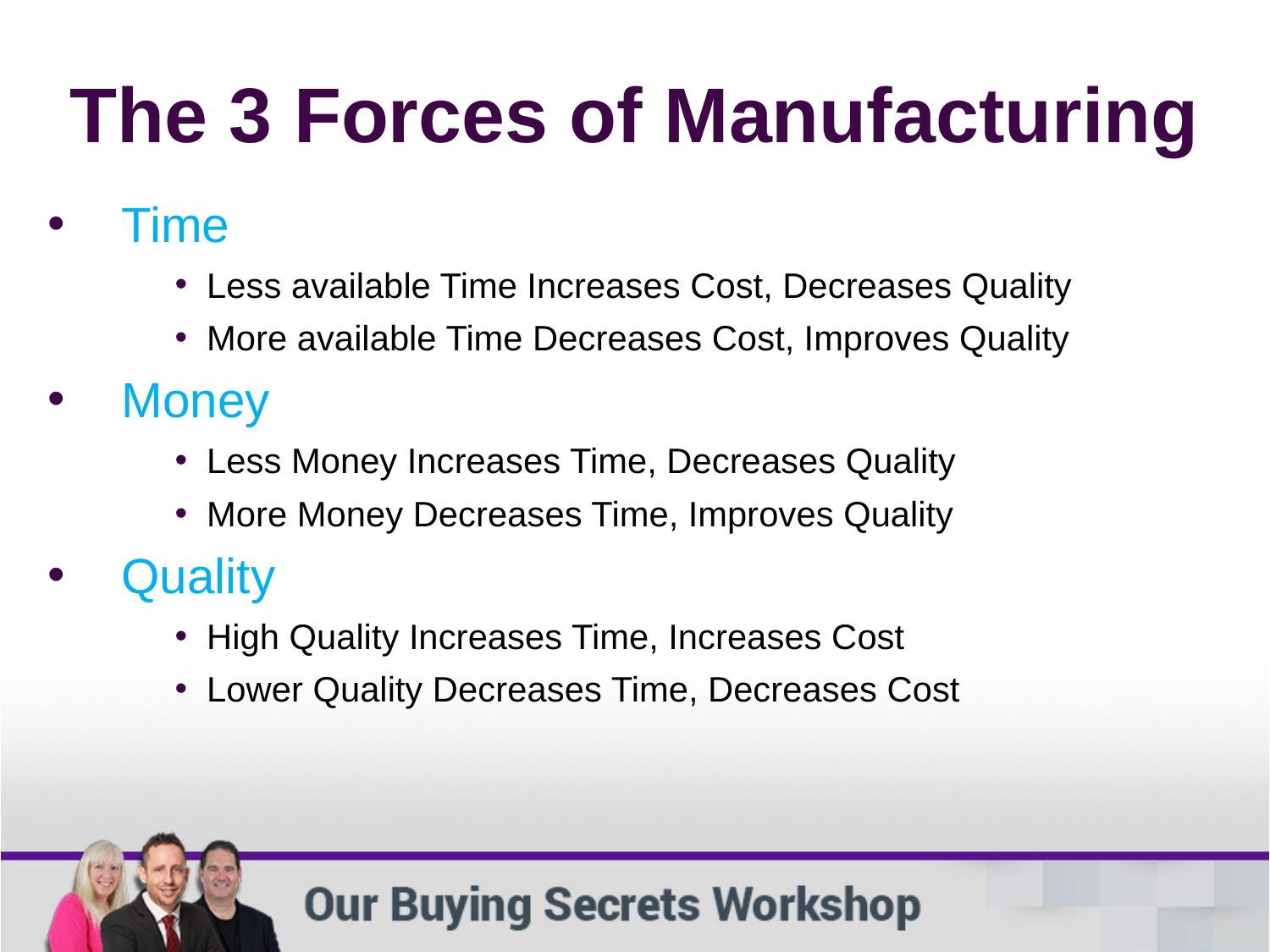

The 3 Forces of Manufacturing

Time
Less available Time Increases Cost, Decreases Quality
More available Time Decreases Cost, Improves Quality
Money
Less Money Increases Time, Decreases Quality
More Money Decreases Time, Improves Quality
Quality
High Quality Increases Time, Increases Cost
Lower Quality Decreases Time, Decreases Cost